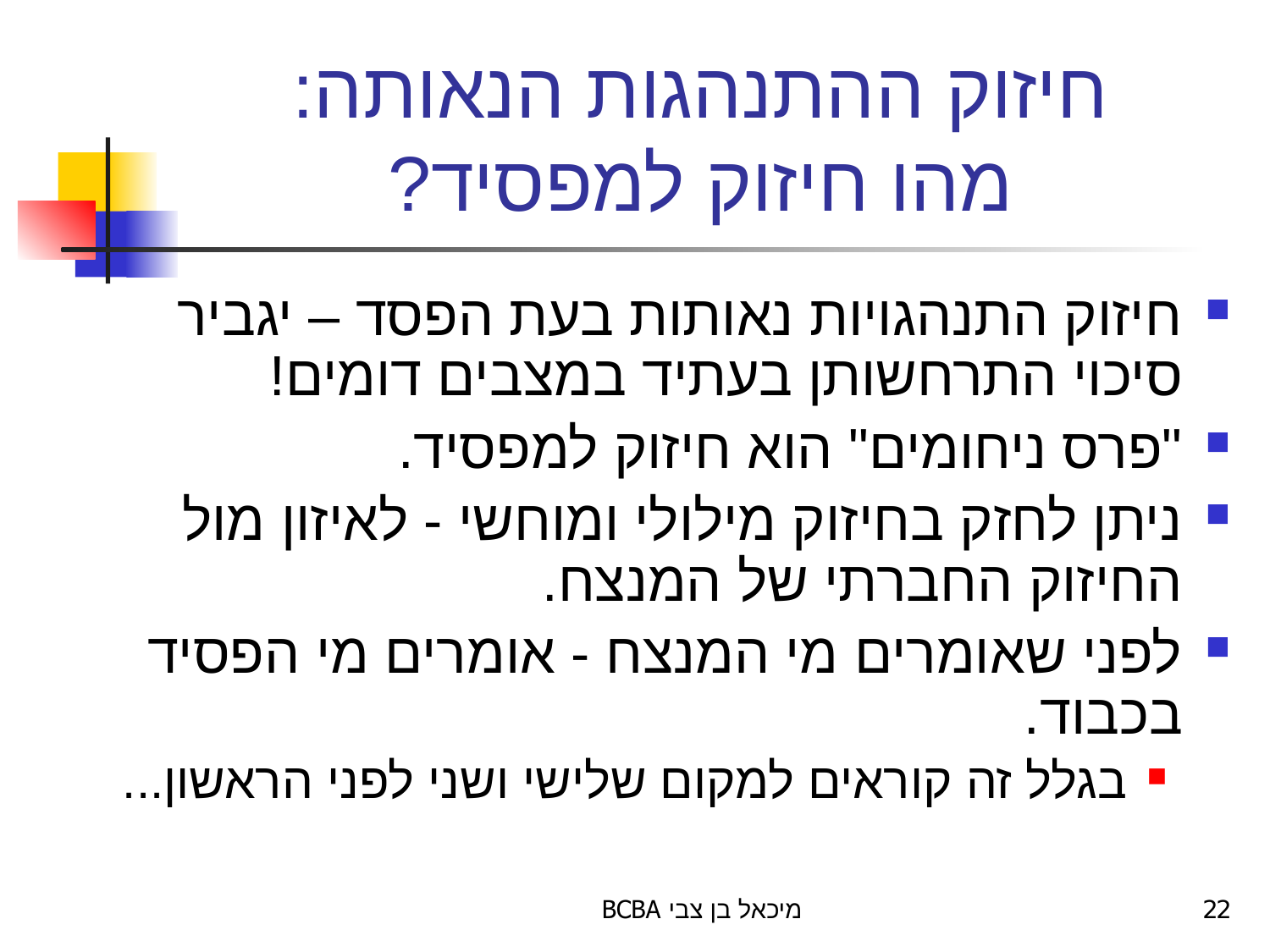

# חיזוק ההתנהגות הנאותה: מהו חיזוק למפסיד?
חיזוק התנהגויות נאותות בעת הפסד – יגביר סיכוי התרחשותן בעתיד במצבים דומים!
"פרס ניחומים" הוא חיזוק למפסיד.
ניתן לחזק בחיזוק מילולי ומוחשי - לאיזון מול החיזוק החברתי של המנצח.
לפני שאומרים מי המנצח - אומרים מי הפסיד בכבוד.
בגלל זה קוראים למקום שלישי ושני לפני הראשון...
BCBA מיכאל בן צבי
22